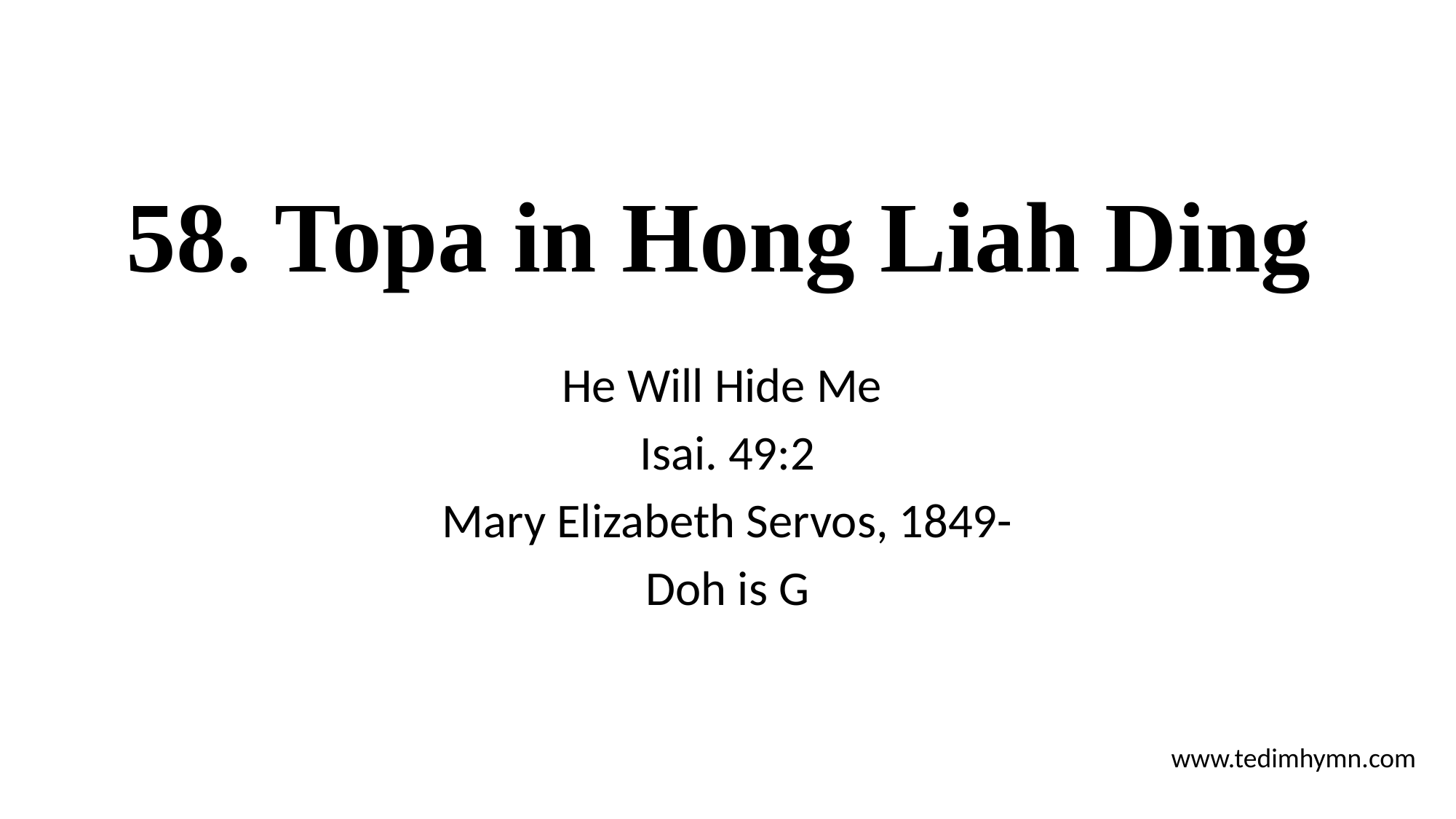

# 58. Topa in Hong Liah Ding
He Will Hide Me
Isai. 49:2
Mary Elizabeth Servos, 1849-
Doh is G

www.tedimhymn.com